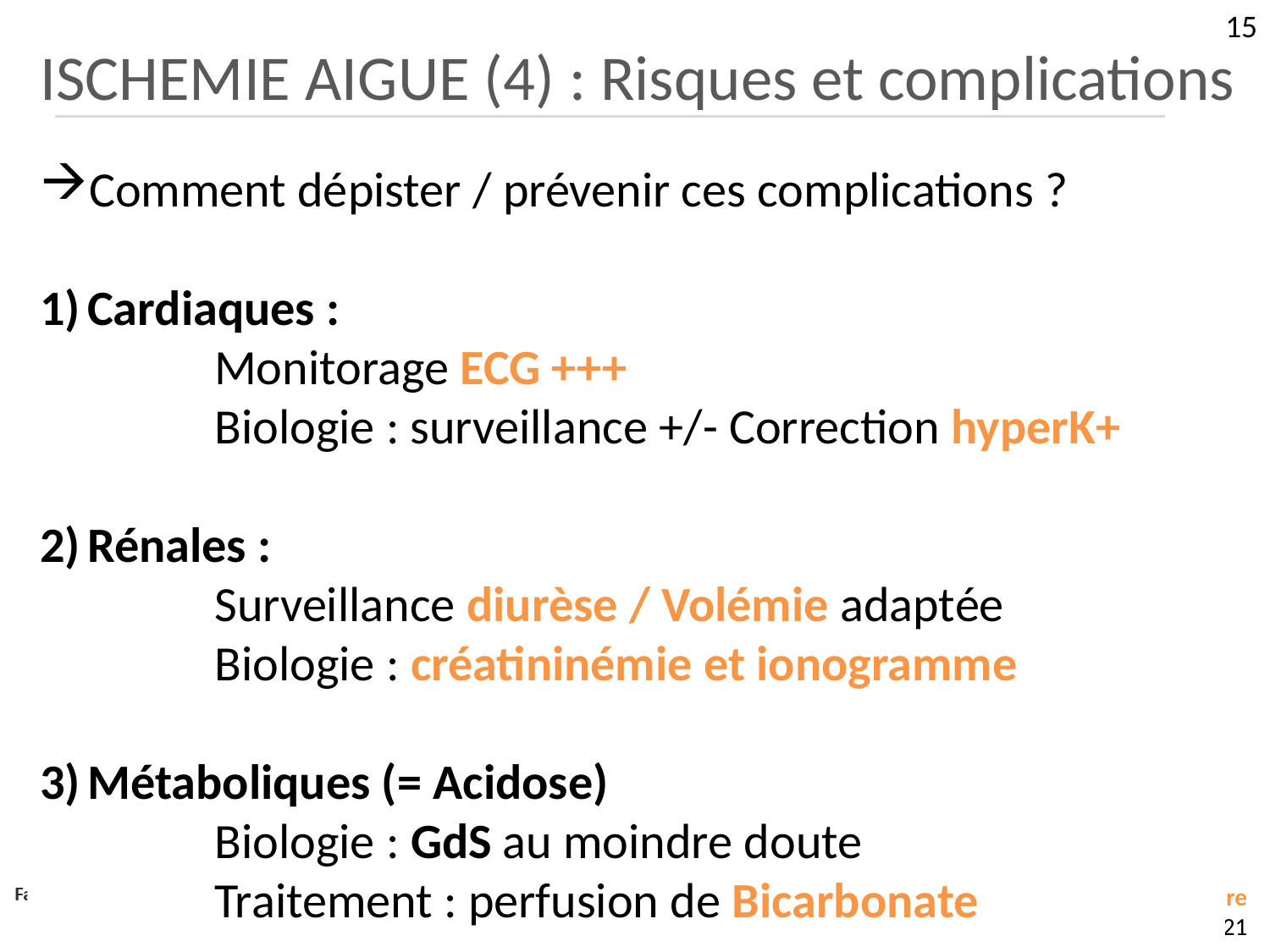

15

ISCHEMIE AIGUE (4) : Risques et complications
Comment dépister / prévenir ces complications ?
Cardiaques :
	Monitorage ECG +++
	Biologie : surveillance +/- Correction hyperK+
Rénales :
	Surveillance diurèse / Volémie adaptée
	Biologie : créatininémie et ionogramme
Métaboliques (= Acidose)
	Biologie : GdS au moindre doute
	Traitement : perfusion de Bicarbonate
Chirurgie vasculaire
30/11/2021